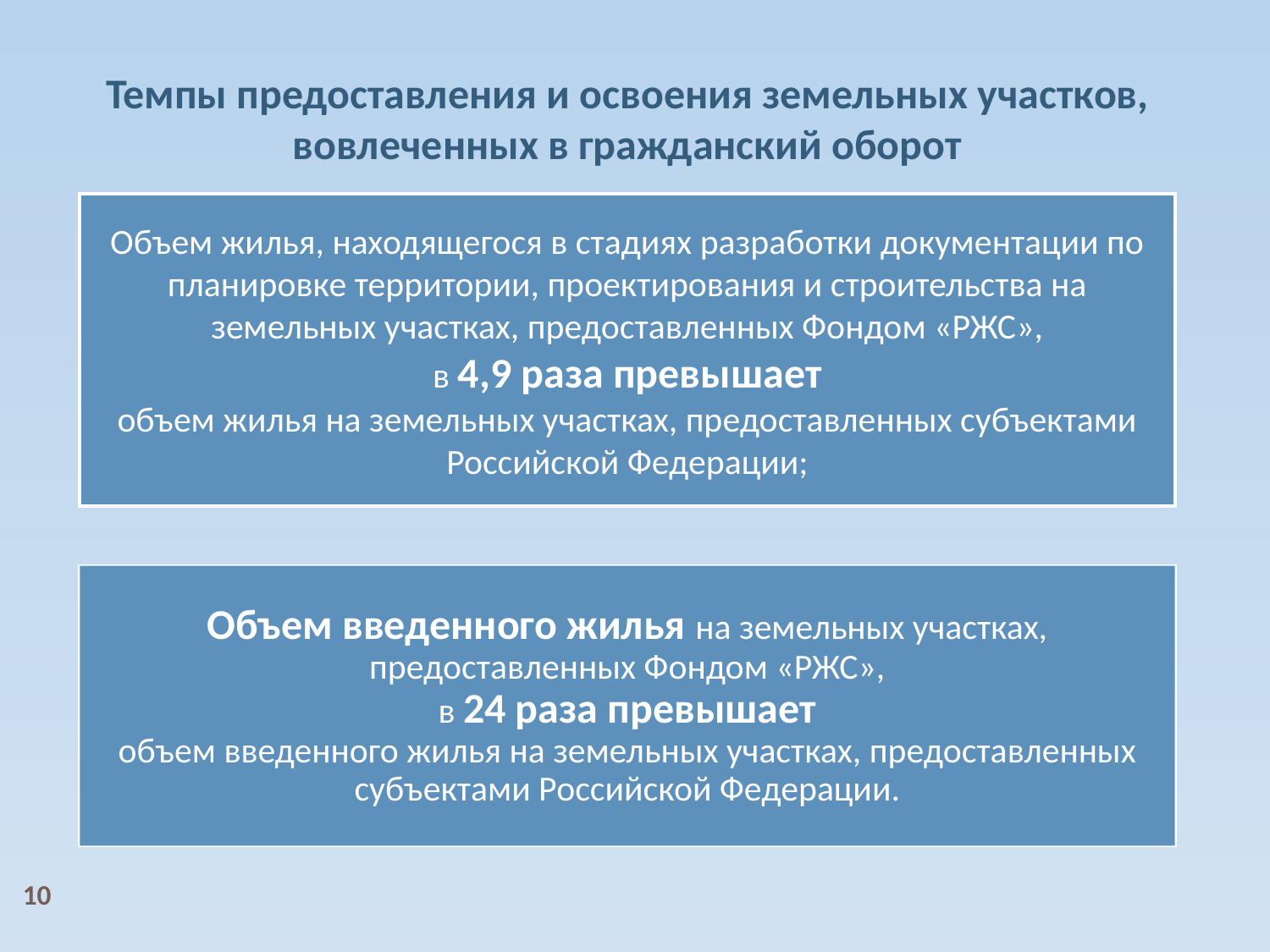

Темпы предоставления и освоения земельных участков, вовлеченных в гражданский оборот
Объем жилья, находящегося в стадиях разработки документации по планировке территории, проектирования и строительства на земельных участках, предоставленных Фондом «РЖС»,
в 4,9 раза превышает
объем жилья на земельных участках, предоставленных субъектами
Российской Федерации;

Объем введенного жилья на земельных участках, предоставленных Фондом «РЖС»,
в 24 раза превышает
объем введенного жилья на земельных участках, предоставленных субъектами Российской Федерации.
10